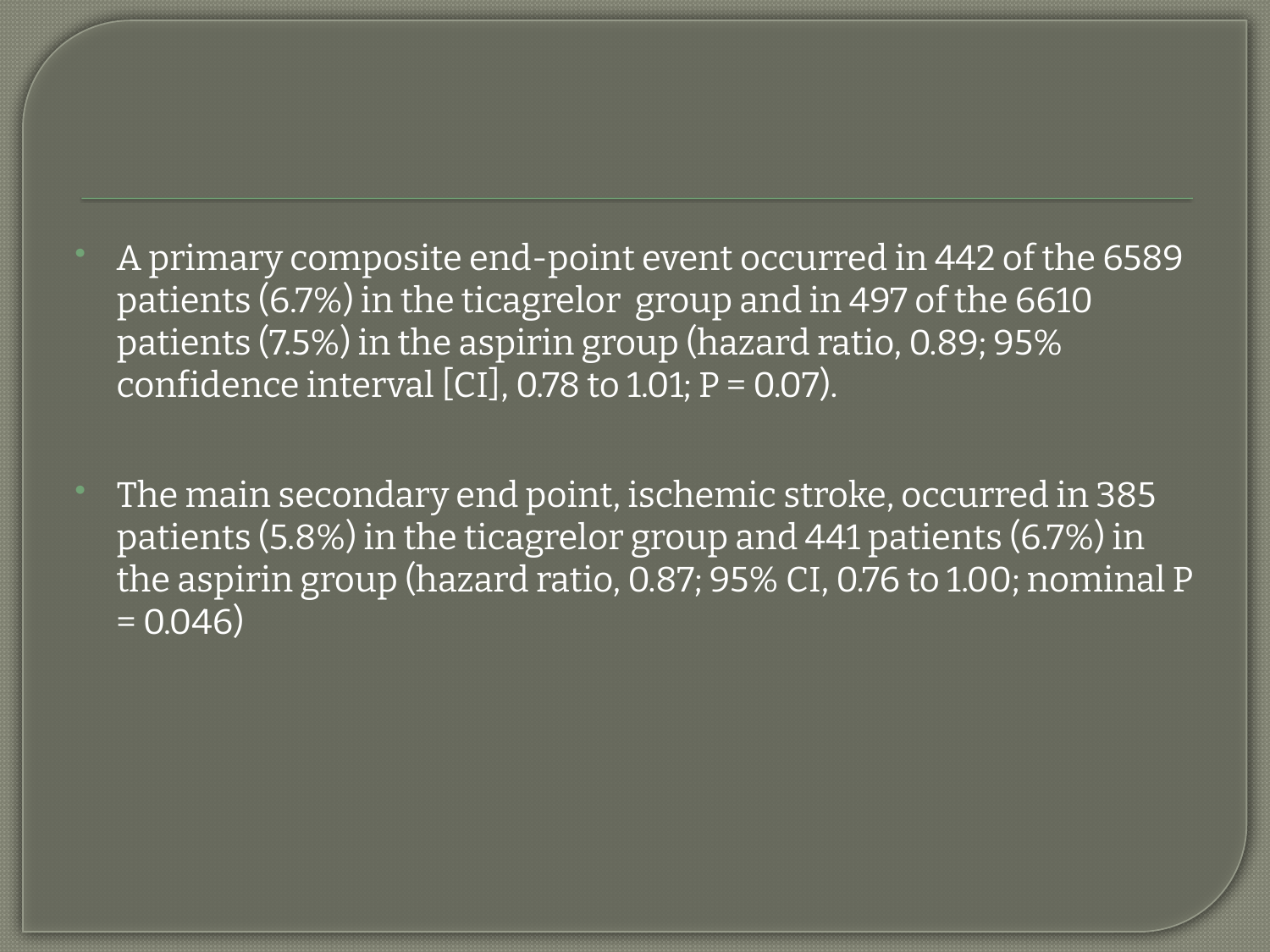

A primary composite end-point event occurred in 442 of the 6589 patients (6.7%) in the ticagrelor  group and in 497 of the 6610 patients (7.5%) in the aspirin group (hazard ratio, 0.89; 95% confidence interval [CI], 0.78 to 1.01; P = 0.07).

The main secondary end point, ischemic stroke, occurred in 385 patients (5.8%) in the ticagrelor group and 441 patients (6.7%) in the aspirin group (hazard ratio, 0.87; 95% CI, 0.76 to 1.00; nominal P = 0.046)